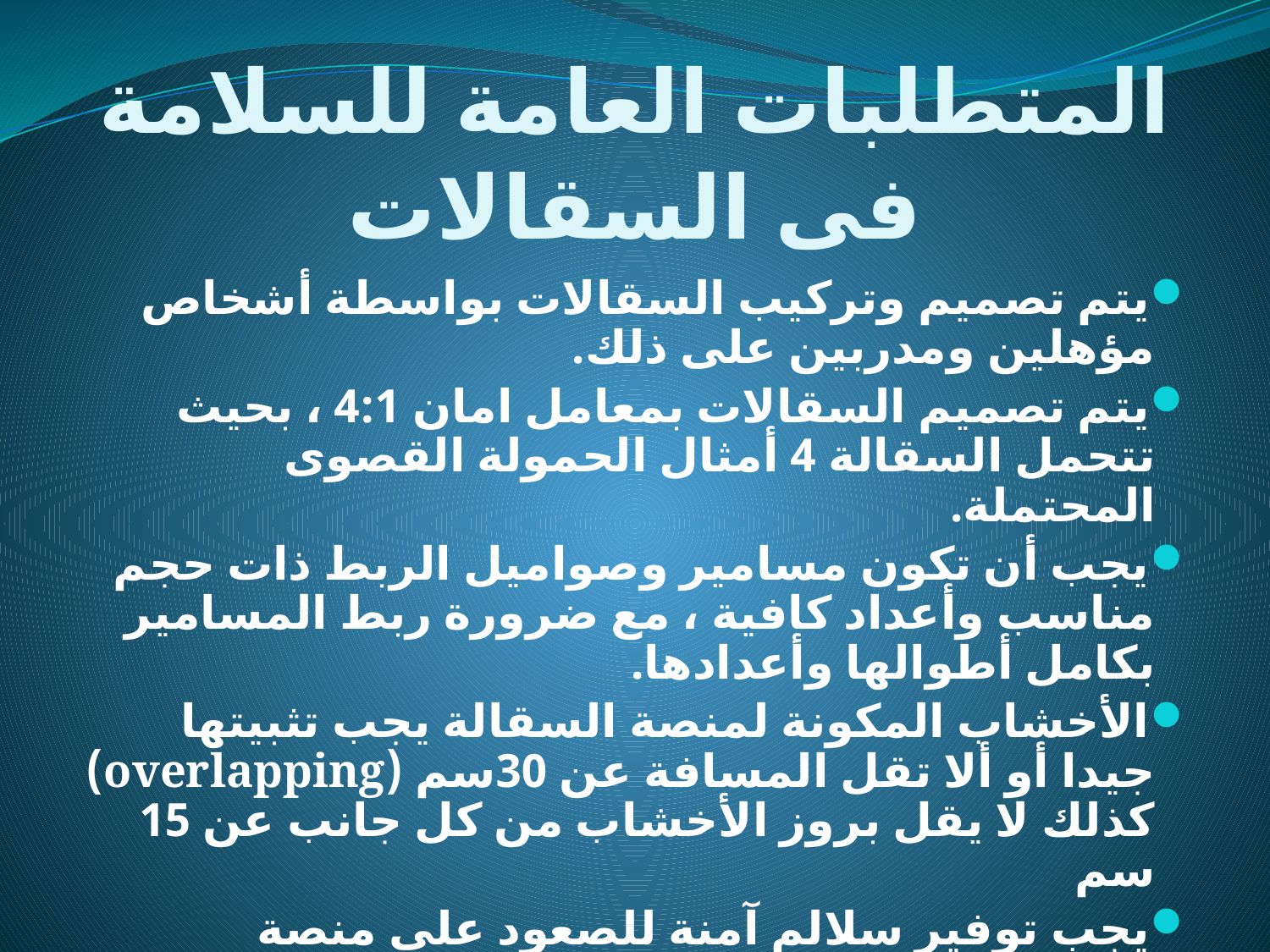

# المتطلبات العامة للسلامة فى السقالات
يتم تصميم وتركيب السقالات بواسطة أشخاص مؤهلين ومدربين على ذلك.
يتم تصميم السقالات بمعامل امان 4:1 ، بحيث تتحمل السقالة 4 أمثال الحمولة القصوى المحتملة.
يجب أن تكون مسامير وصواميل الربط ذات حجم مناسب وأعداد كافية ، مع ضرورة ربط المسامير بكامل أطوالها وأعدادها.
الأخشاب المكونة لمنصة السقالة يجب تثبيتها جيدا أو ألا تقل المسافة عن 30سم (overlapping) كذلك لا يقل بروز الأخشاب من كل جانب عن 15 سم
يجب توفير سلالم آمنة للصعود على منصة السقالة.